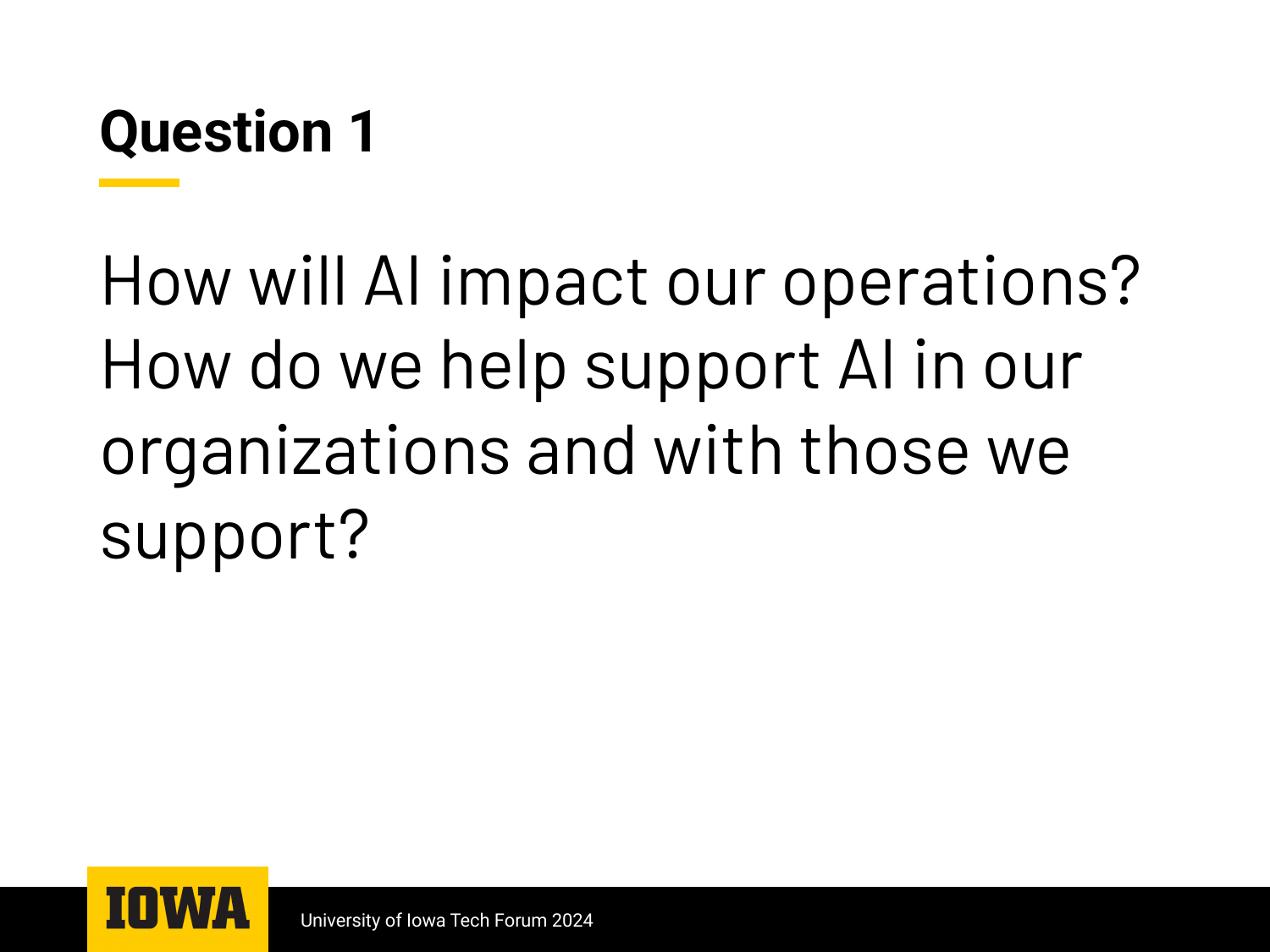

# Question 1
How will AI impact our operations? How do we help support AI in our organizations and with those we support?

University of Iowa Tech Forum 2024